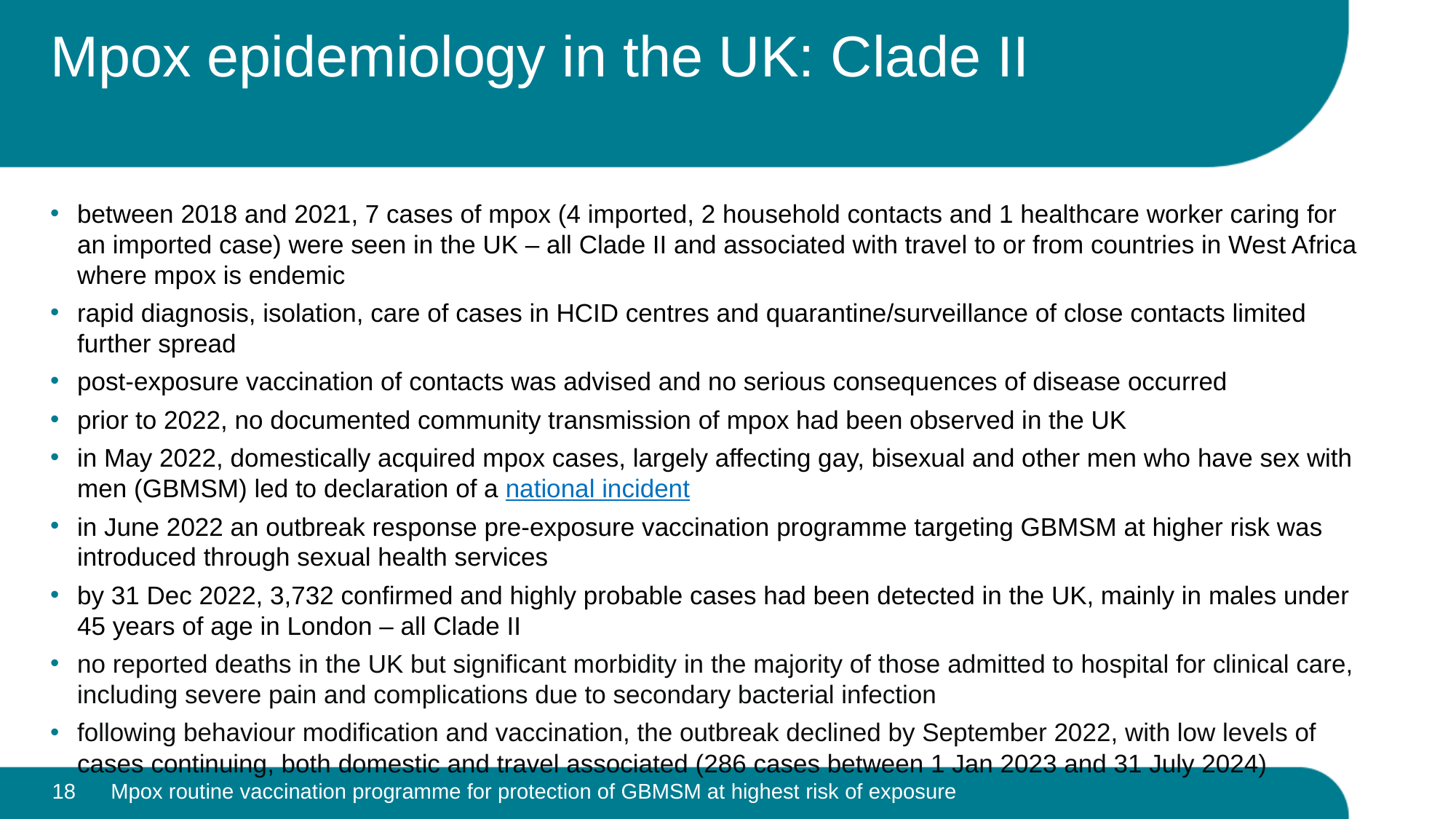

# Mpox epidemiology in the UK: Clade II
between 2018 and 2021, 7 cases of mpox (4 imported, 2 household contacts and 1 healthcare worker caring for an imported case) were seen in the UK – all Clade II and associated with travel to or from countries in West Africa where mpox is endemic
rapid diagnosis, isolation, care of cases in HCID centres and quarantine/surveillance of close contacts limited further spread
post-exposure vaccination of contacts was advised and no serious consequences of disease occurred
prior to 2022, no documented community transmission of mpox had been observed in the UK
in May 2022, domestically acquired mpox cases, largely affecting gay, bisexual and other men who have sex with men (GBMSM) led to declaration of a national incident
in June 2022 an outbreak response pre-exposure vaccination programme targeting GBMSM at higher risk was introduced through sexual health services
by 31 Dec 2022, 3,732 confirmed and highly probable cases had been detected in the UK, mainly in males under 45 years of age in London – all Clade II
no reported deaths in the UK but significant morbidity in the majority of those admitted to hospital for clinical care, including severe pain and complications due to secondary bacterial infection
following behaviour modification and vaccination, the outbreak declined by September 2022, with low levels of cases continuing, both domestic and travel associated (286 cases between 1 Jan 2023 and 31 July 2024)
18
Mpox routine vaccination programme for protection of GBMSM at highest risk of exposure